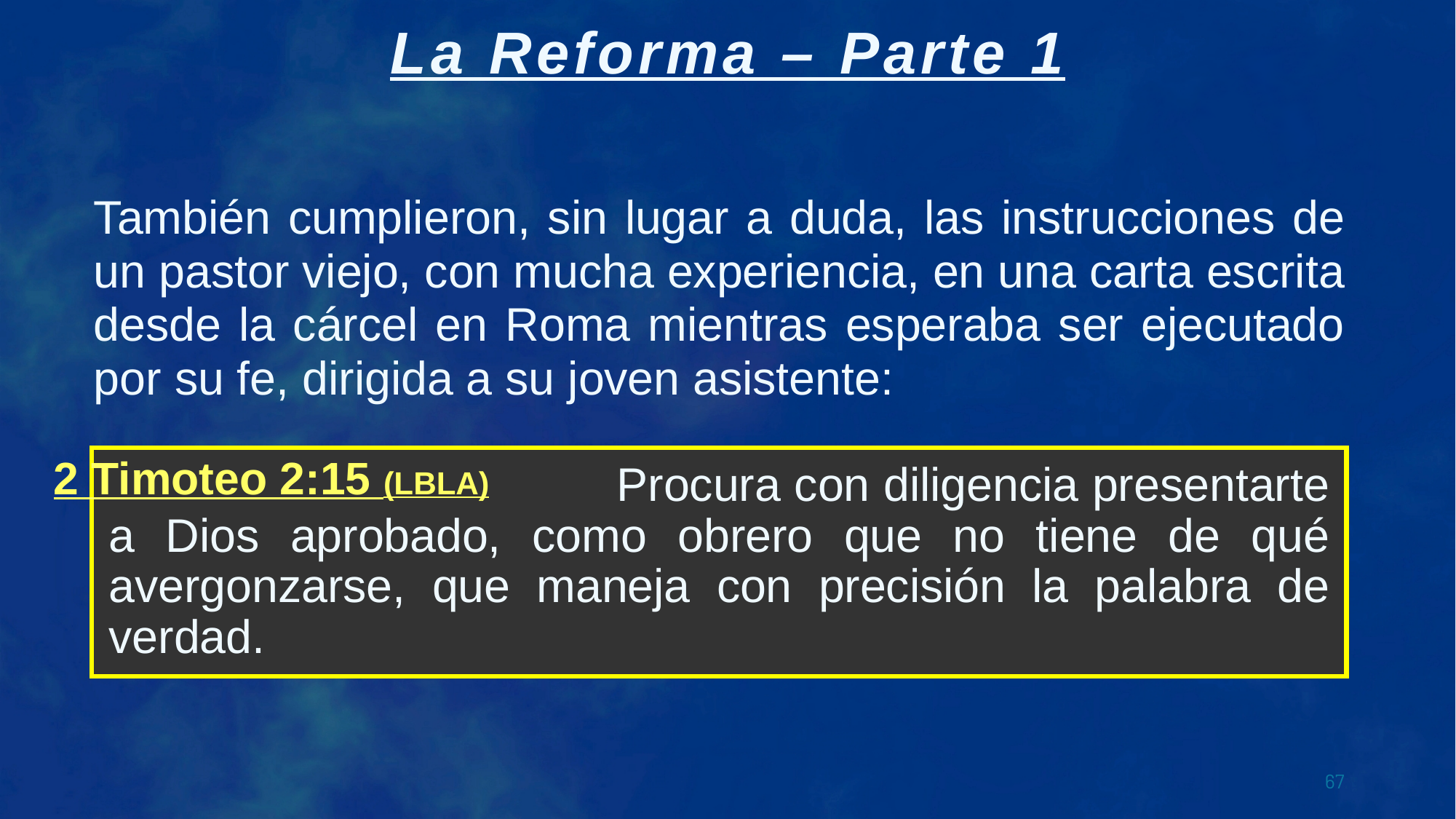

También cumplieron, sin lugar a duda, las instrucciones de un pastor viejo, con mucha experiencia, en una carta escrita desde la cárcel en Roma mientras esperaba ser ejecutado por su fe, dirigida a su joven asistente:
                                     Procura con diligencia presentarte a Dios aprobado, como obrero que no tiene de qué avergonzarse, que maneja con precisión la palabra de verdad.
2 Timoteo 2:15 (LBLA)